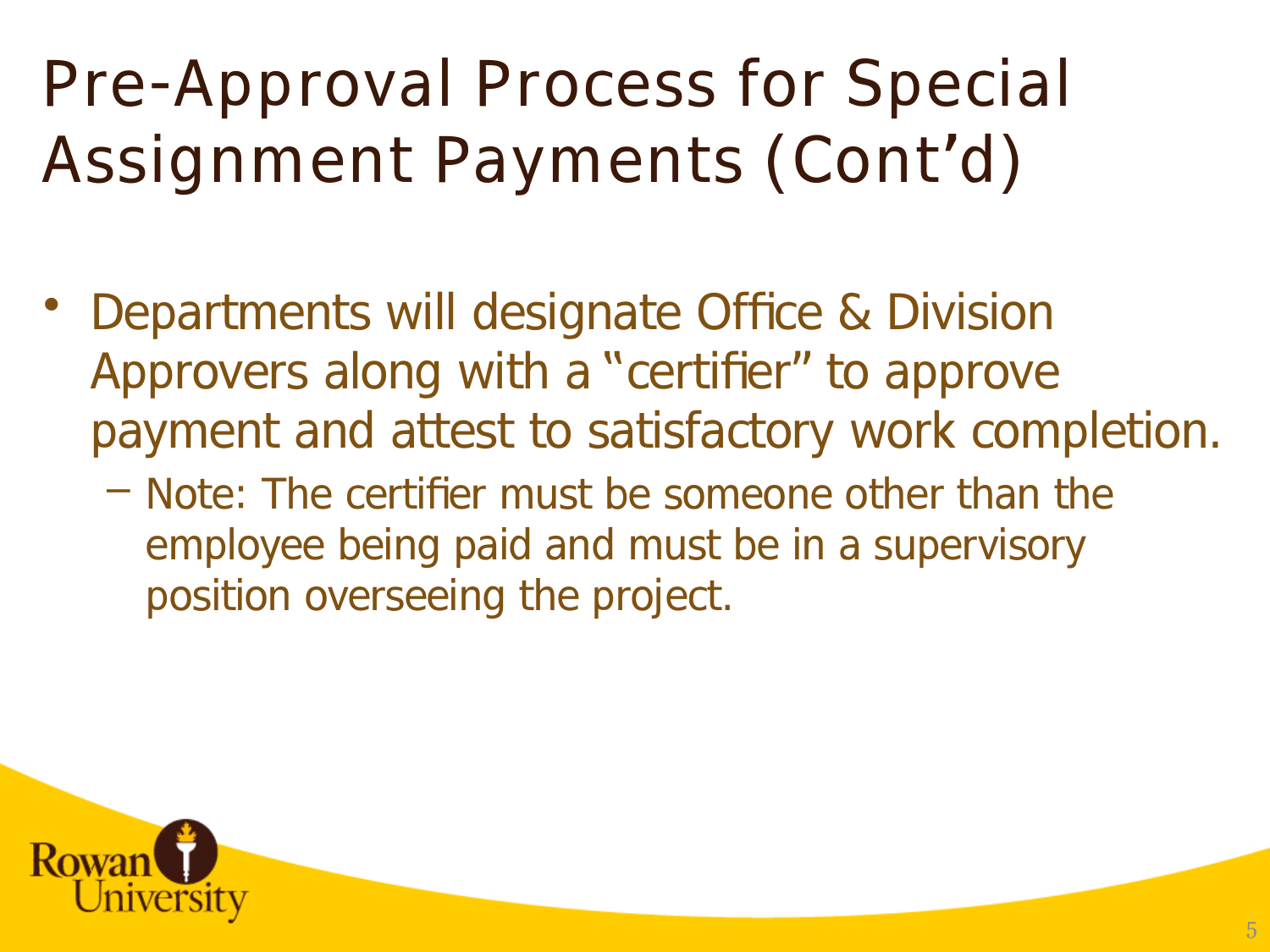

# Pre-Approval Process for Special Assignment Payments (Cont’d)
Departments will designate Office & Division Approvers along with a “certifier” to approve payment and attest to satisfactory work completion.
Note: The certifier must be someone other than the employee being paid and must be in a supervisory position overseeing the project.
5